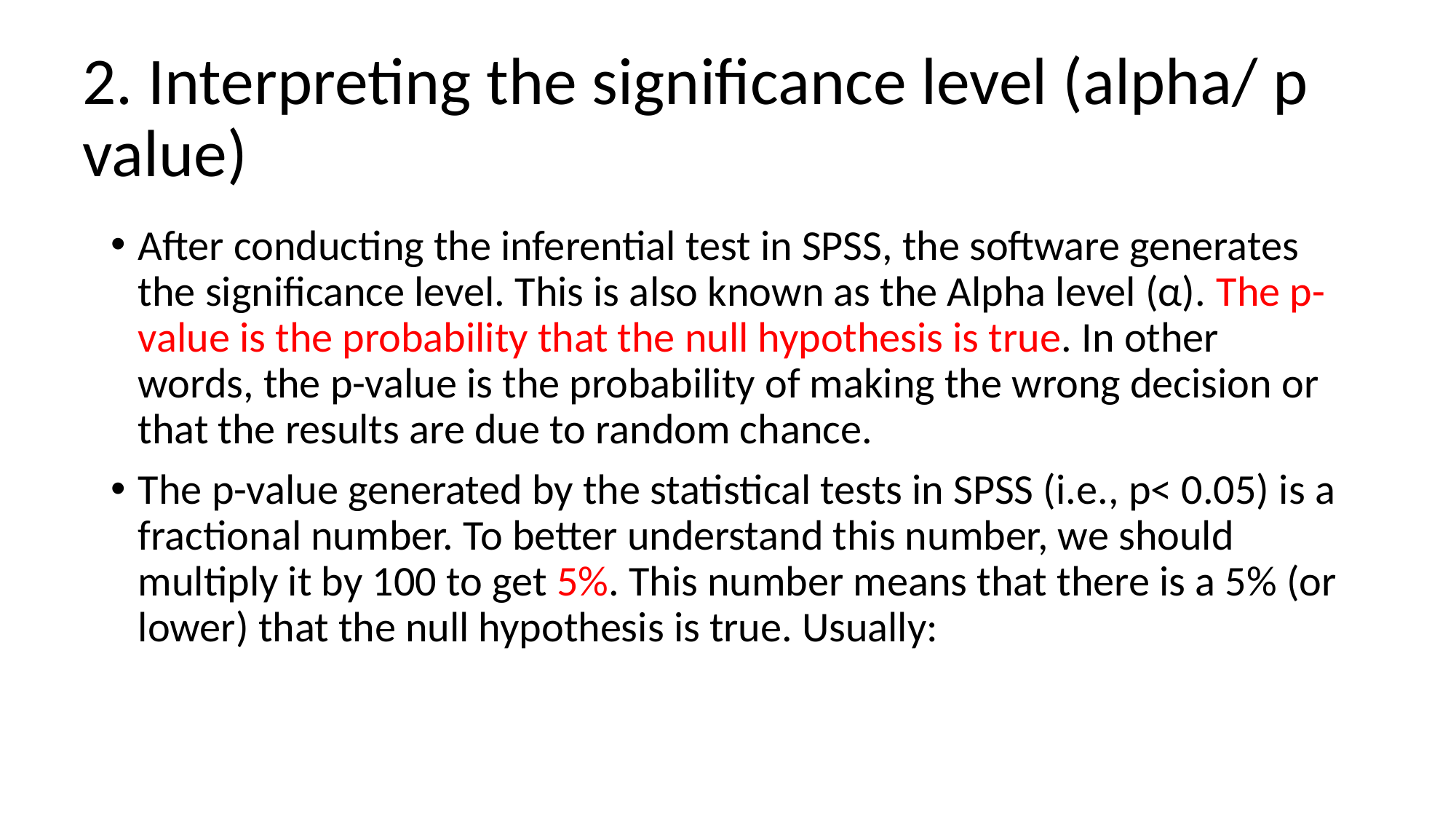

# 2. Interpreting the significance level (alpha/ p value)
After conducting the inferential test in SPSS, the software generates the significance level. This is also known as the Alpha level (α). The p-value is the probability that the null hypothesis is true. In other words, the p-value is the probability of making the wrong decision or that the results are due to random chance.
The p-value generated by the statistical tests in SPSS (i.e., p< 0.05) is a fractional number. To better understand this number, we should multiply it by 100 to get 5%. This number means that there is a 5% (or lower) that the null hypothesis is true. Usually: